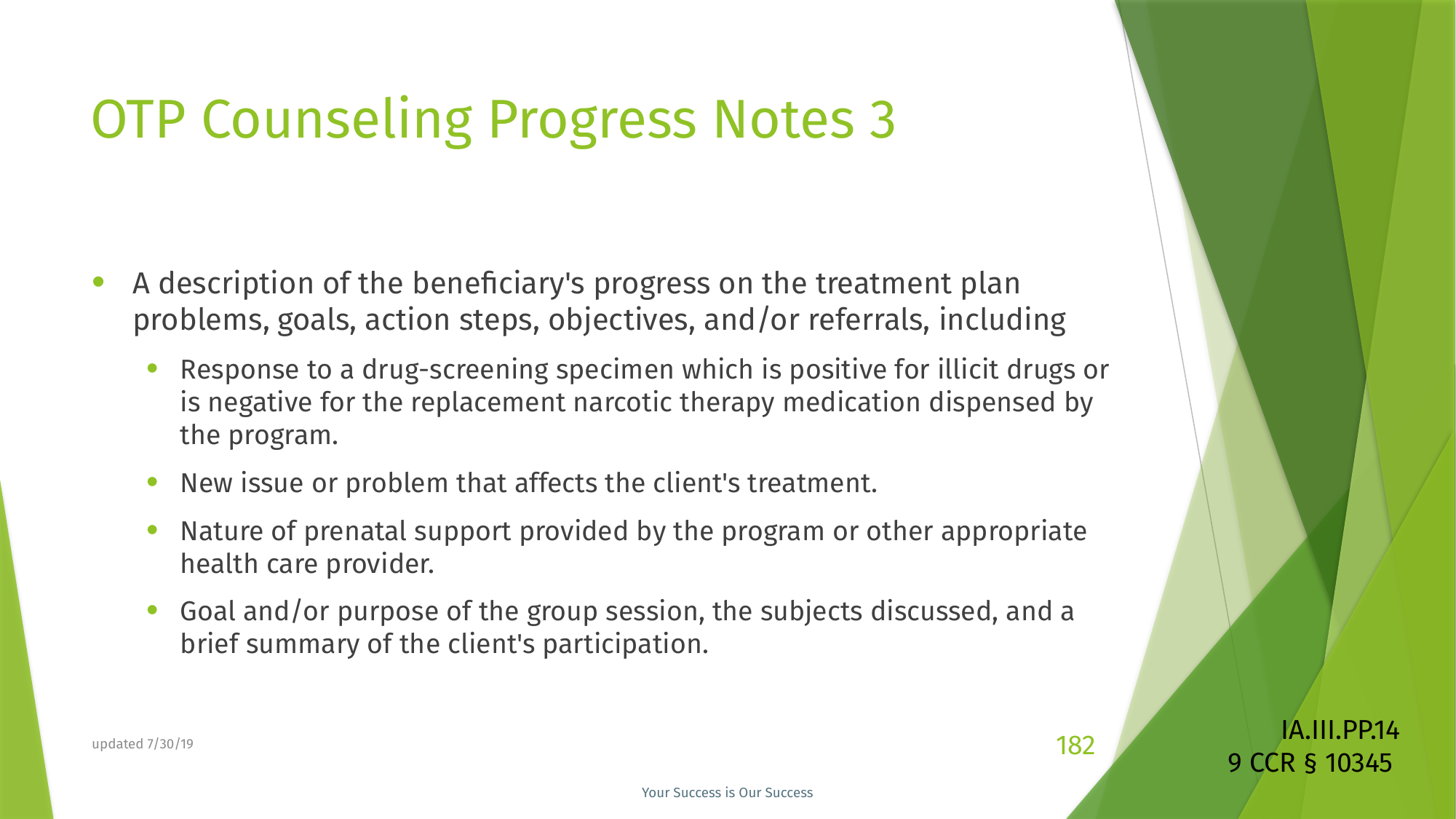

# OTP Counseling Progress Notes 3
A description of the beneficiary's progress on the treatment plan problems, goals, action steps, objectives, and/or referrals, including
Response to a drug-screening specimen which is positive for illicit drugs or is negative for the replacement narcotic therapy medication dispensed by the program.
New issue or problem that affects the client's treatment.
Nature of prenatal support provided by the program or other appropriate health care provider.
Goal and/or purpose of the group session, the subjects discussed, and a brief summary of the client's participation.

IA.III.PP.14
9 CCR § 10345
updated 7/30/19
182